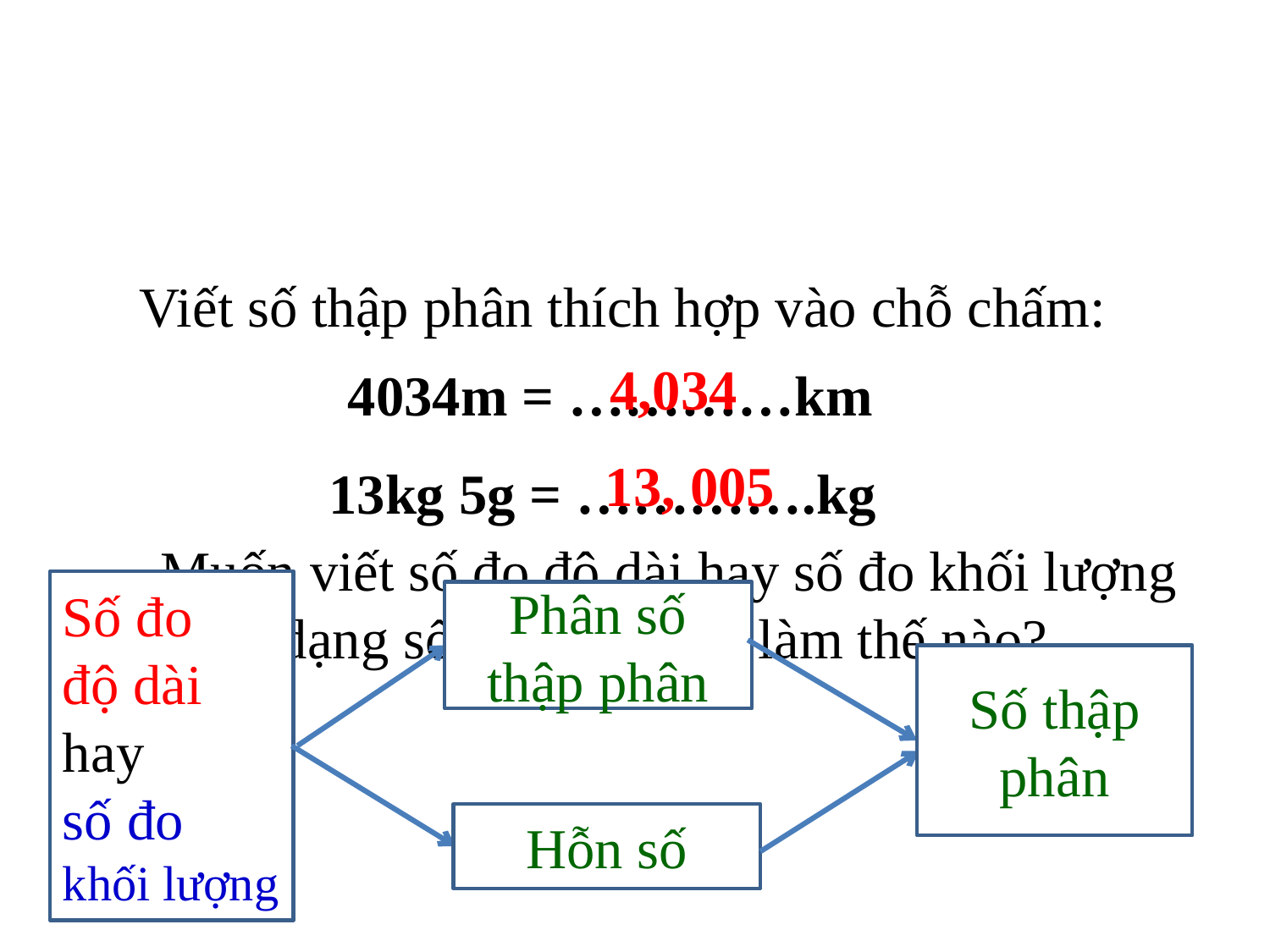

Viết số thập phân thích hợp vào chỗ chấm:
4034m = …………km
4,034
13, 005
   13kg 5g = ………….kg
Muốn viết số đo độ dài hay số đo khối lượng dưới dạng số thập phân ta làm thế nào?
Số đo    độ dài hay
số đo khối lượng
Phân số thập phân
Số thập phân
Hỗn số